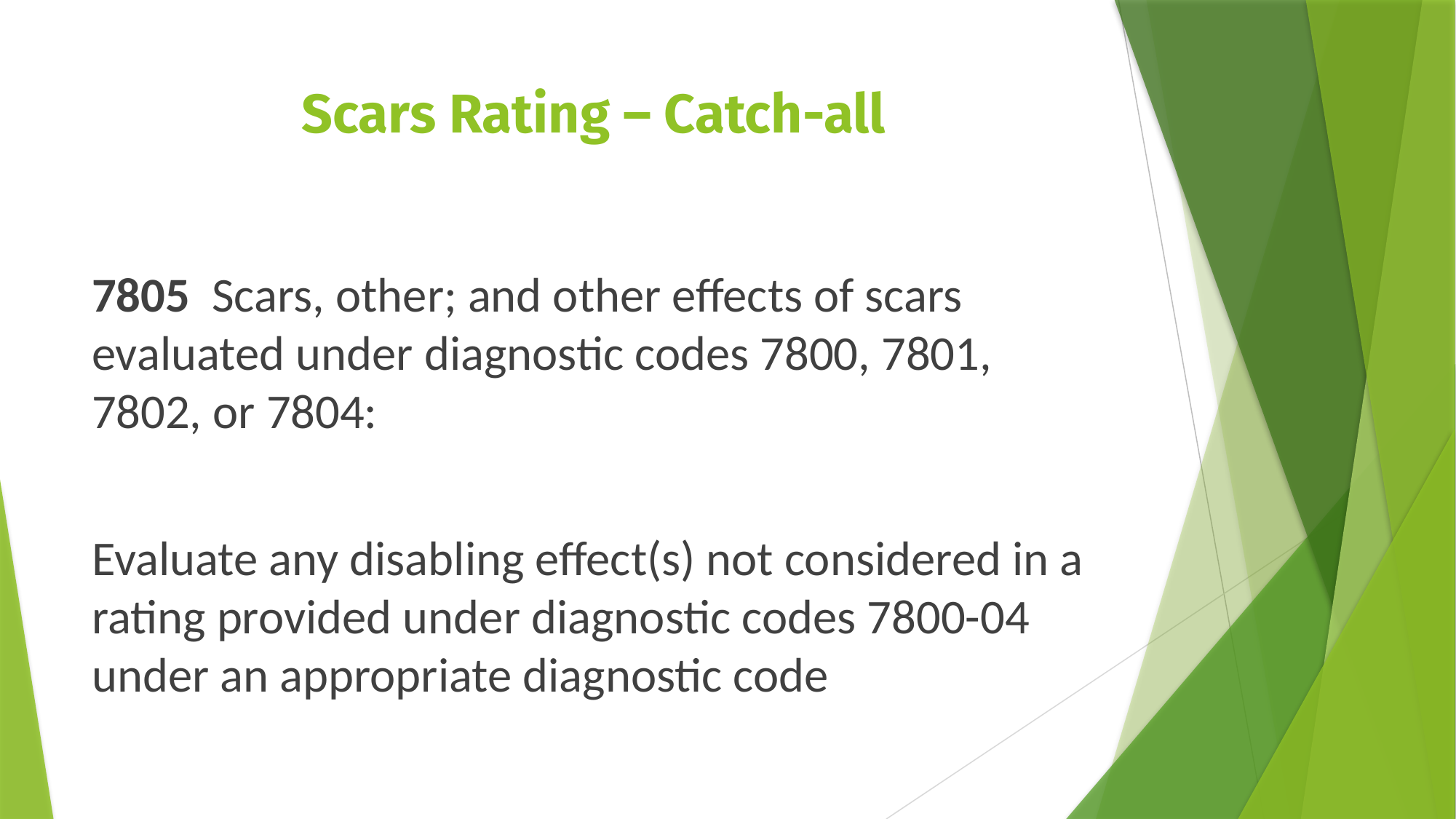

# Scars Rating – Catch-all
7805  Scars, other; and other effects of scars evaluated under diagnostic codes 7800, 7801, 7802, or 7804:

Evaluate any disabling effect(s) not considered in a rating provided under diagnostic codes 7800-04 under an appropriate diagnostic code